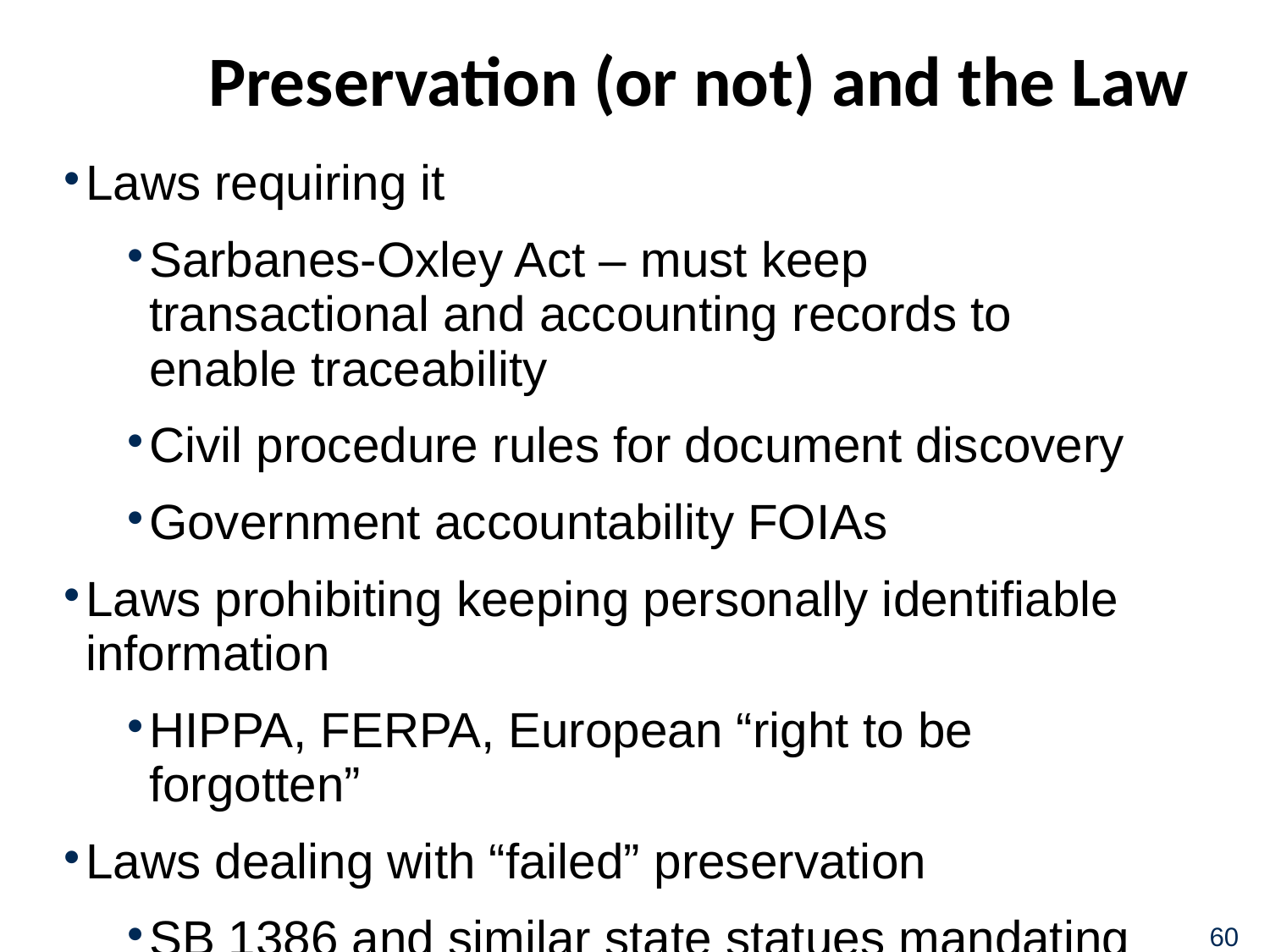

# Preservation (or not) and the Law
Laws requiring it
Sarbanes-Oxley Act – must keep transactional and accounting records to enable traceability
Civil procedure rules for document discovery
Government accountability FOIAs
Laws prohibiting keeping personally identifiable information
HIPPA, FERPA, European “right to be forgotten”
Laws dealing with “failed” preservation
SB 1386 and similar state statues mandating disclosure of data breaches
60